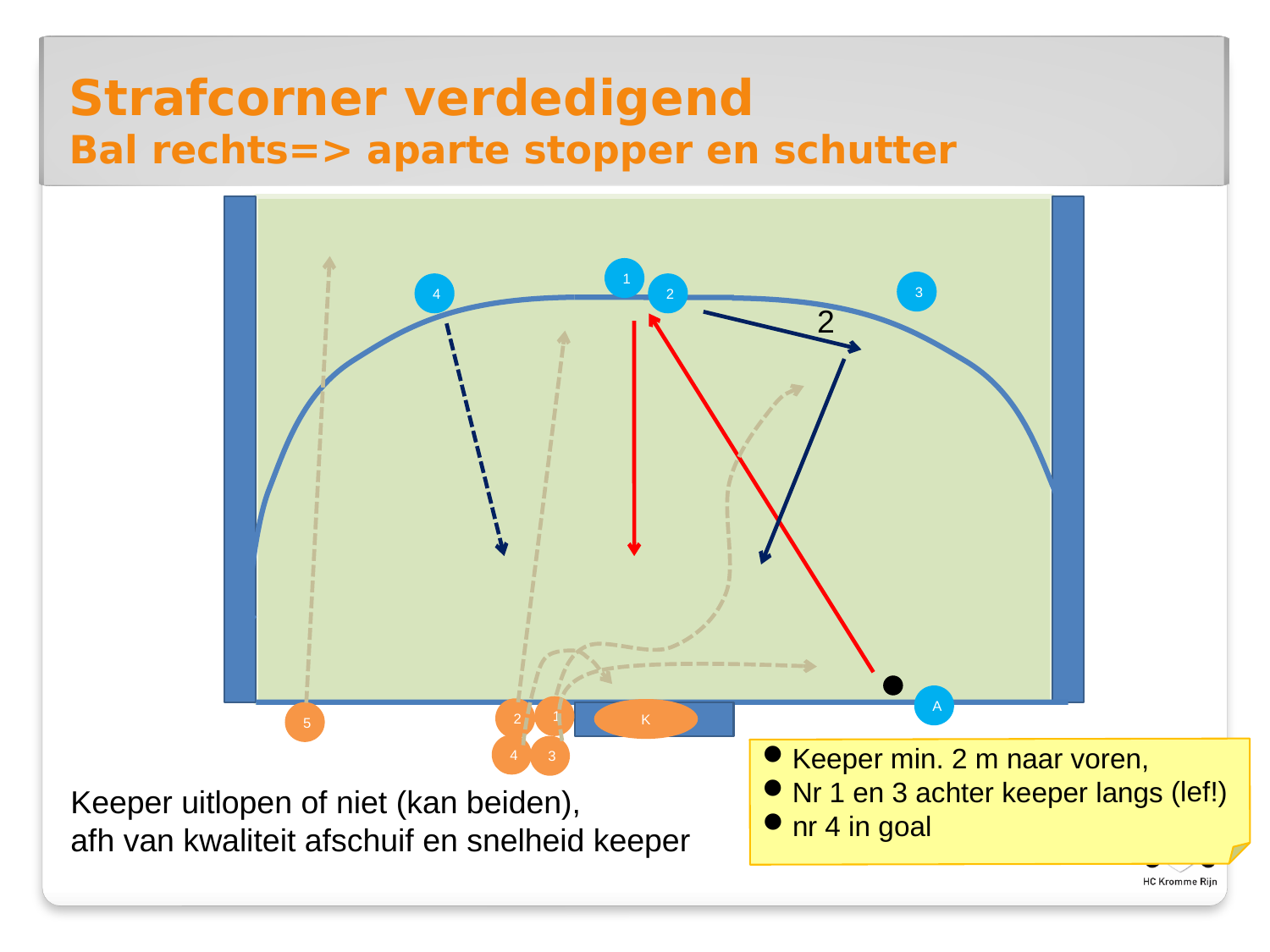

Strafcorner verdedigend
Bal rechts=> aparte stopper en schutter

1
3
4
2
2

A
1
2
K
5
4
3
Keeper min. 2 m naar voren,
Nr 1 en 3 achter keeper langs (lef!)
nr 4 in goal
Keeper uitlopen of niet (kan beiden),
afh van kwaliteit afschuif en snelheid keeper